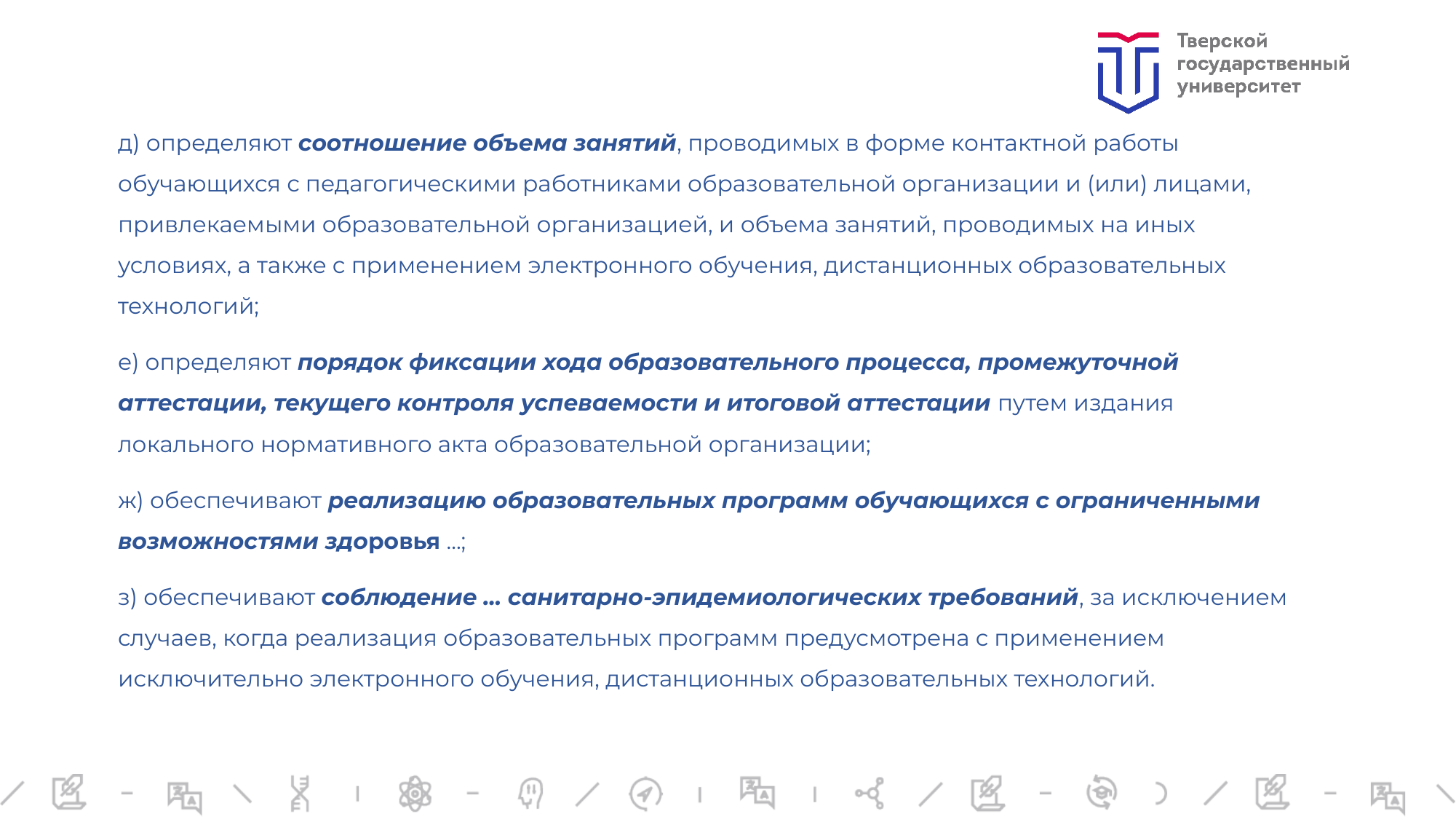

д) определяют соотношение объема занятий, проводимых в форме контактной работы обучающихся с педагогическими работниками образовательной организации и (или) лицами, привлекаемыми образовательной организацией, и объема занятий, проводимых на иных условиях, а также с применением электронного обучения, дистанционных образовательных технологий;
е) определяют порядок фиксации хода образовательного процесса, промежуточной аттестации, текущего контроля успеваемости и итоговой аттестации путем издания локального нормативного акта образовательной организации;
ж) обеспечивают реализацию образовательных программ обучающихся с ограниченными возможностями здоровья …;
з) обеспечивают соблюдение … санитарно-эпидемиологических требований, за исключением случаев, когда реализация образовательных программ предусмотрена с применением исключительно электронного обучения, дистанционных образовательных технологий.